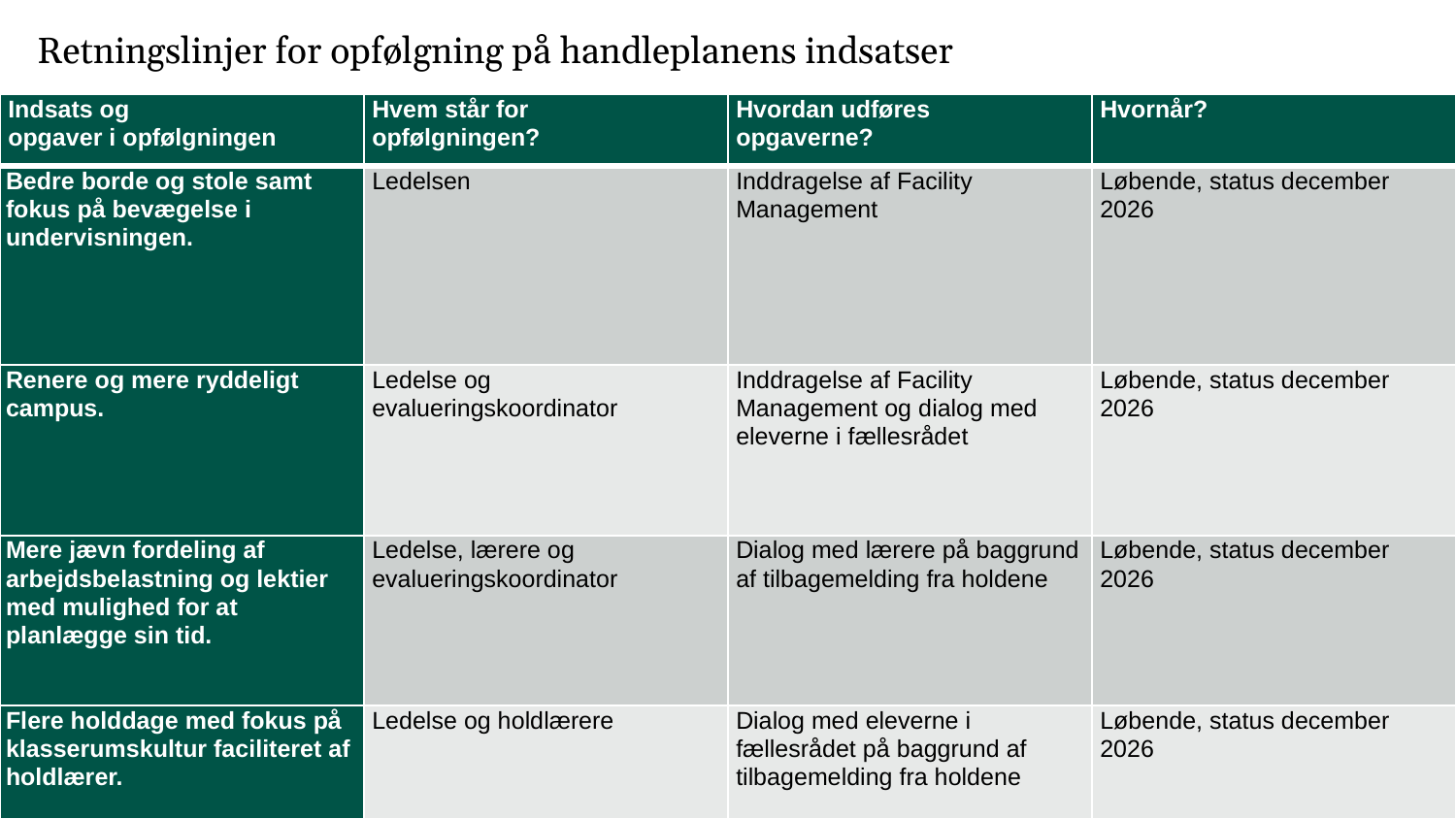

Retningslinjer for opfølgning på handleplanens indsatser
| Indsats og opgaver i opfølgningen | Hvem står for opfølgningen? | Hvordan udføres opgaverne? | Hvornår? |
| --- | --- | --- | --- |
| Bedre borde og stole samt fokus på bevægelse i undervisningen. | Ledelsen | Inddragelse af Facility Management | Løbende, status december 2026 |
| Renere og mere ryddeligt campus. | Ledelse og evalueringskoordinator | Inddragelse af Facility Management og dialog med eleverne i fællesrådet | Løbende, status december 2026 |
| Mere jævn fordeling af arbejdsbelastning og lektier med mulighed for at planlægge sin tid. | Ledelse, lærere og evalueringskoordinator | Dialog med lærere på baggrund af tilbagemelding fra holdene | Løbende, status december 2026 |
| Flere holddage med fokus på klasserumskultur faciliteret af holdlærer. | Ledelse og holdlærere | Dialog med eleverne i fællesrådet på baggrund af tilbagemelding fra holdene | Løbende, status december 2026 |